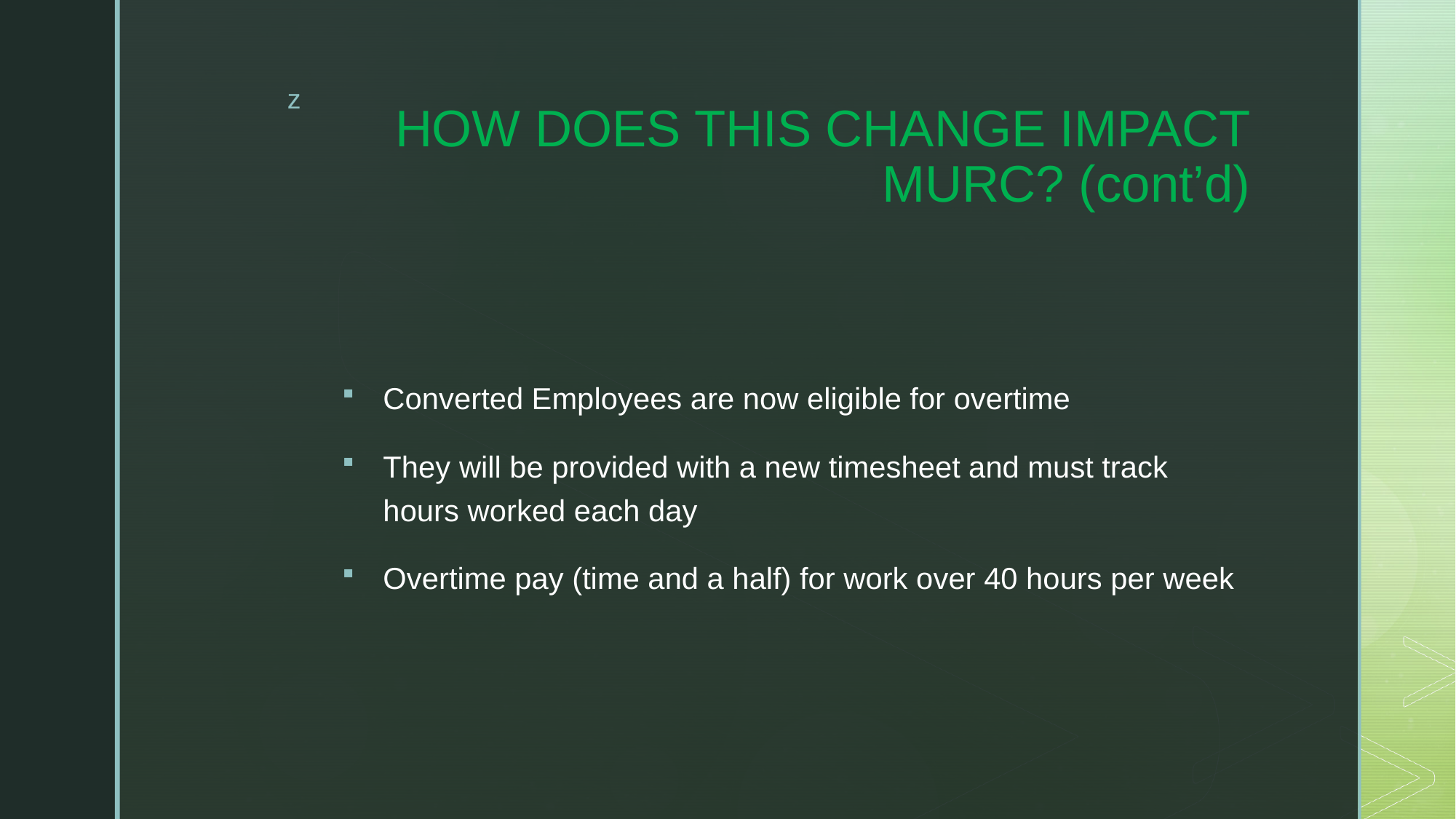

# HOW DOES THIS CHANGE IMPACT MURC? (cont’d)
Converted Employees are now eligible for overtime
They will be provided with a new timesheet and must track hours worked each day
Overtime pay (time and a half) for work over 40 hours per week